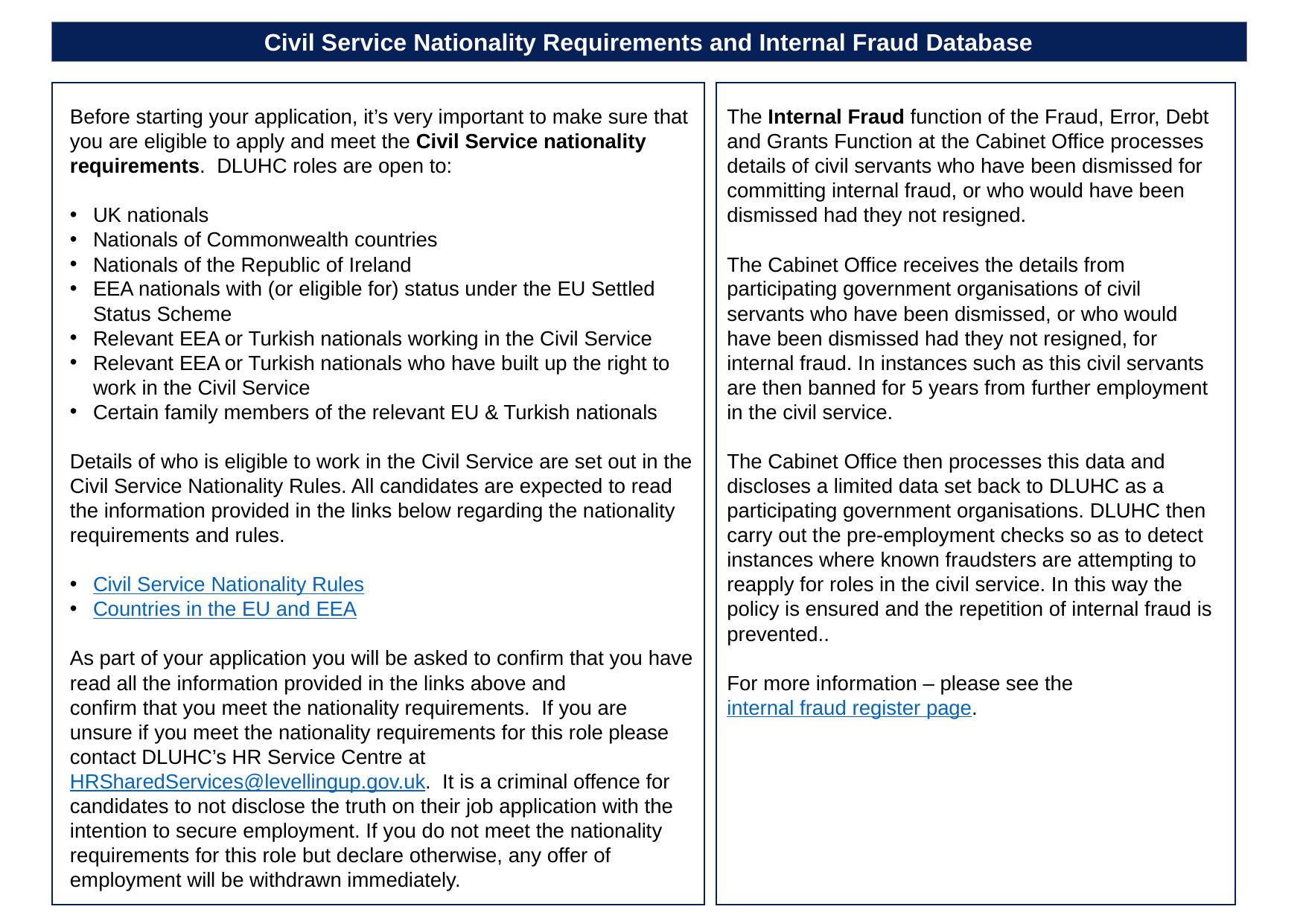

Civil Service Nationality Requirements and Internal Fraud Database

Before starting your application, it’s very important to make sure that you are eligible to apply and meet the Civil Service nationality requirements.  DLUHC roles are open to:

UK nationals
Nationals of Commonwealth countries
Nationals of the Republic of Ireland
EEA nationals with (or eligible for) status under the EU Settled Status Scheme
Relevant EEA or Turkish nationals working in the Civil Service
Relevant EEA or Turkish nationals who have built up the right to work in the Civil Service
Certain family members of the relevant EU & Turkish nationals

Details of who is eligible to work in the Civil Service are set out in the Civil Service Nationality Rules. All candidates are expected to read the information provided in the links below regarding the nationality requirements and rules.

Civil Service Nationality Rules
Countries in the EU and EEA

As part of your application you will be asked to confirm that you have read all the information provided in the links above and
confirm that you meet the nationality requirements.  If you are unsure if you meet the nationality requirements for this role please contact DLUHC’s HR Service Centre at HRSharedServices@levellingup.gov.uk.  It is a criminal offence for candidates to not disclose the truth on their job application with the intention to secure employment. If you do not meet the nationality requirements for this role but declare otherwise, any offer of employment will be withdrawn immediately.
The Internal Fraud function of the Fraud, Error, Debt and Grants Function at the Cabinet Office processes details of civil servants who have been dismissed for committing internal fraud, or who would have been dismissed had they not resigned.

The Cabinet Office receives the details from participating government organisations of civil servants who have been dismissed, or who would have been dismissed had they not resigned, for internal fraud. In instances such as this civil servants are then banned for 5 years from further employment in the civil service.

The Cabinet Office then processes this data and discloses a limited data set back to DLUHC as a participating government organisations. DLUHC then carry out the pre-employment checks so as to detect instances where known fraudsters are attempting to reapply for roles in the civil service. In this way the policy is ensured and the repetition of internal fraud is prevented..

For more information – please see the internal fraud register page.